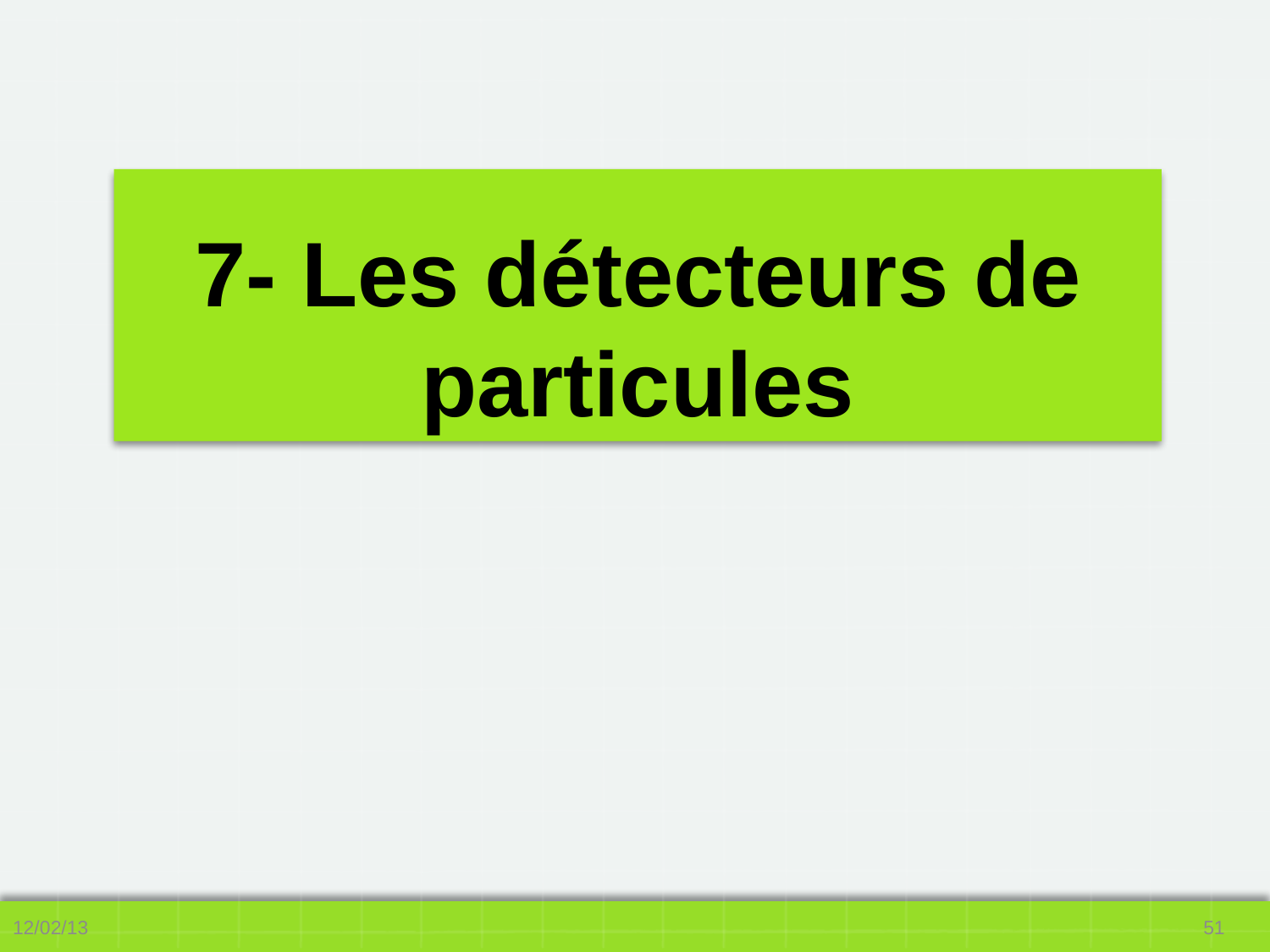

# 7- Les détecteurs de particules

12/02/13
51